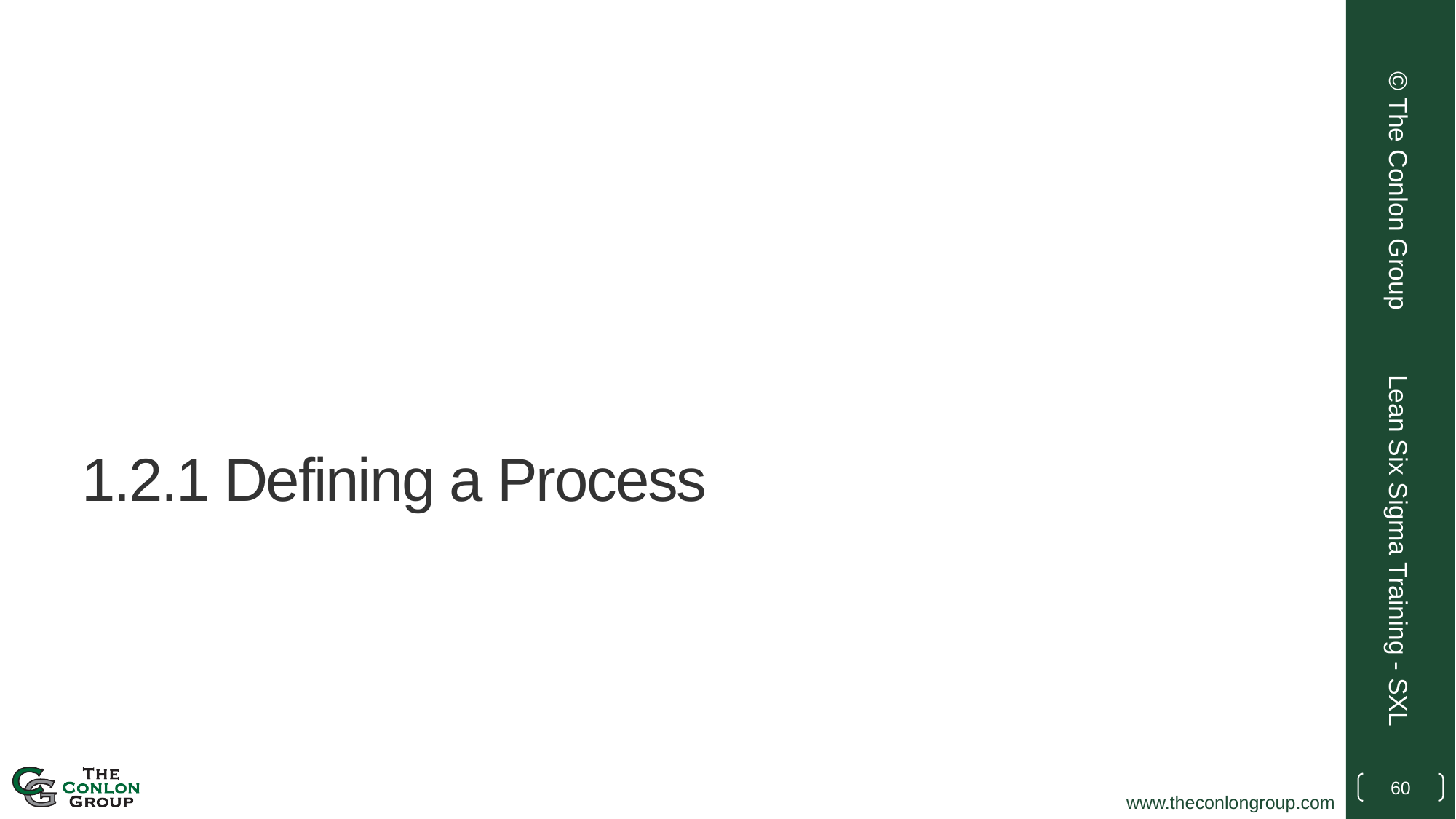

© The Conlon Group
# 1.2.1 Defining a Process
Lean Six Sigma Training - SXL
60